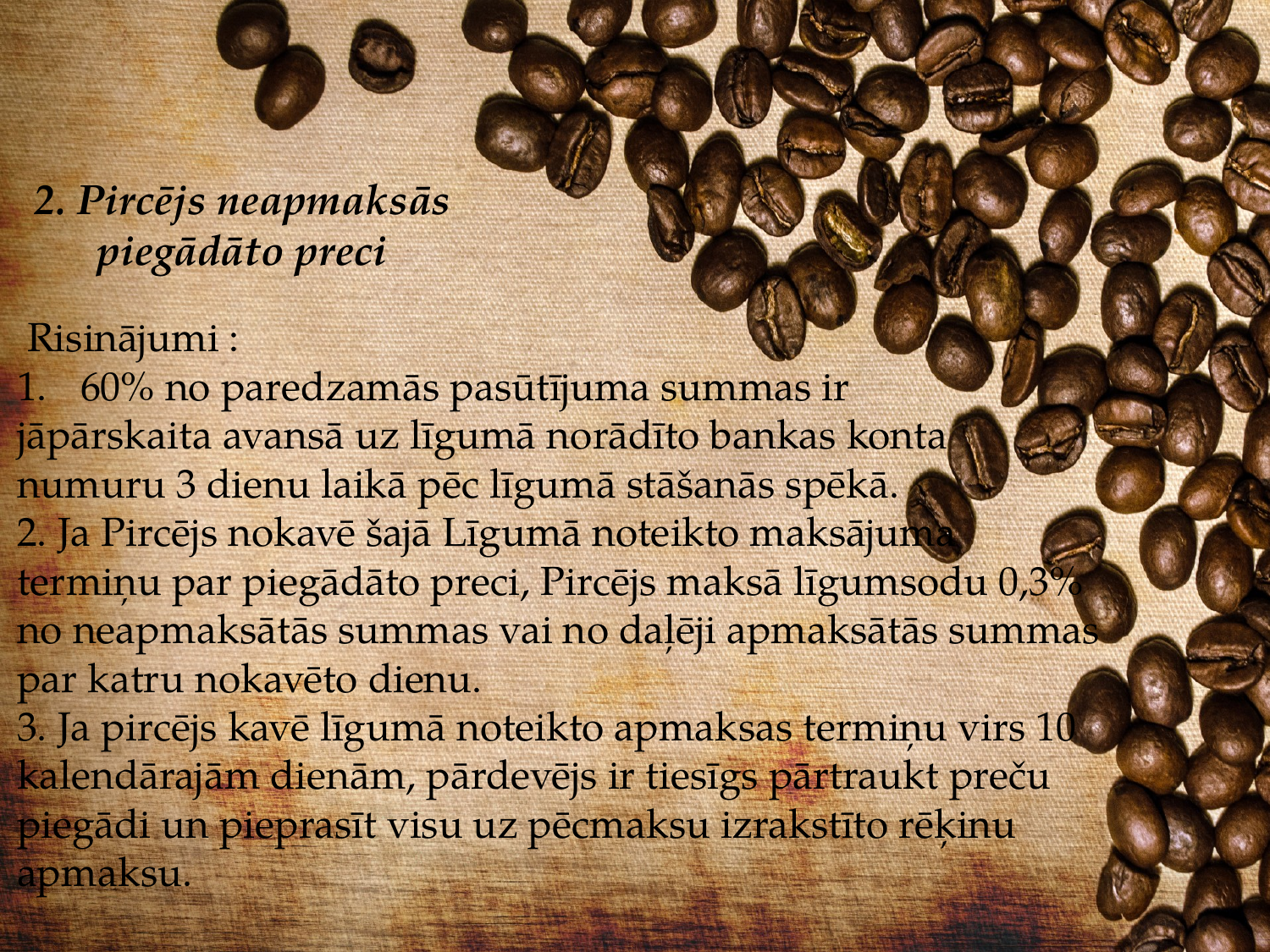

2. Pircējs neapmaksās piegādāto preci
 Risinājumi :
60% no paredzamās pasūtījuma summas ir
jāpārskaita avansā uz līgumā norādīto bankas konta numuru 3 dienu laikā pēc līgumā stāšanās spēkā.
2. Ja Pircējs nokavē šajā Līgumā noteikto maksājuma termiņu par piegādāto preci, Pircējs maksā līgumsodu 0,3% no neapmaksātās summas vai no daļēji apmaksātās summas par katru nokavēto dienu.
3. Ja pircējs kavē līgumā noteikto apmaksas termiņu virs 10 kalendārajām dienām, pārdevējs ir tiesīgs pārtraukt preču piegādi un pieprasīt visu uz pēcmaksu izrakstīto rēķinu apmaksu.